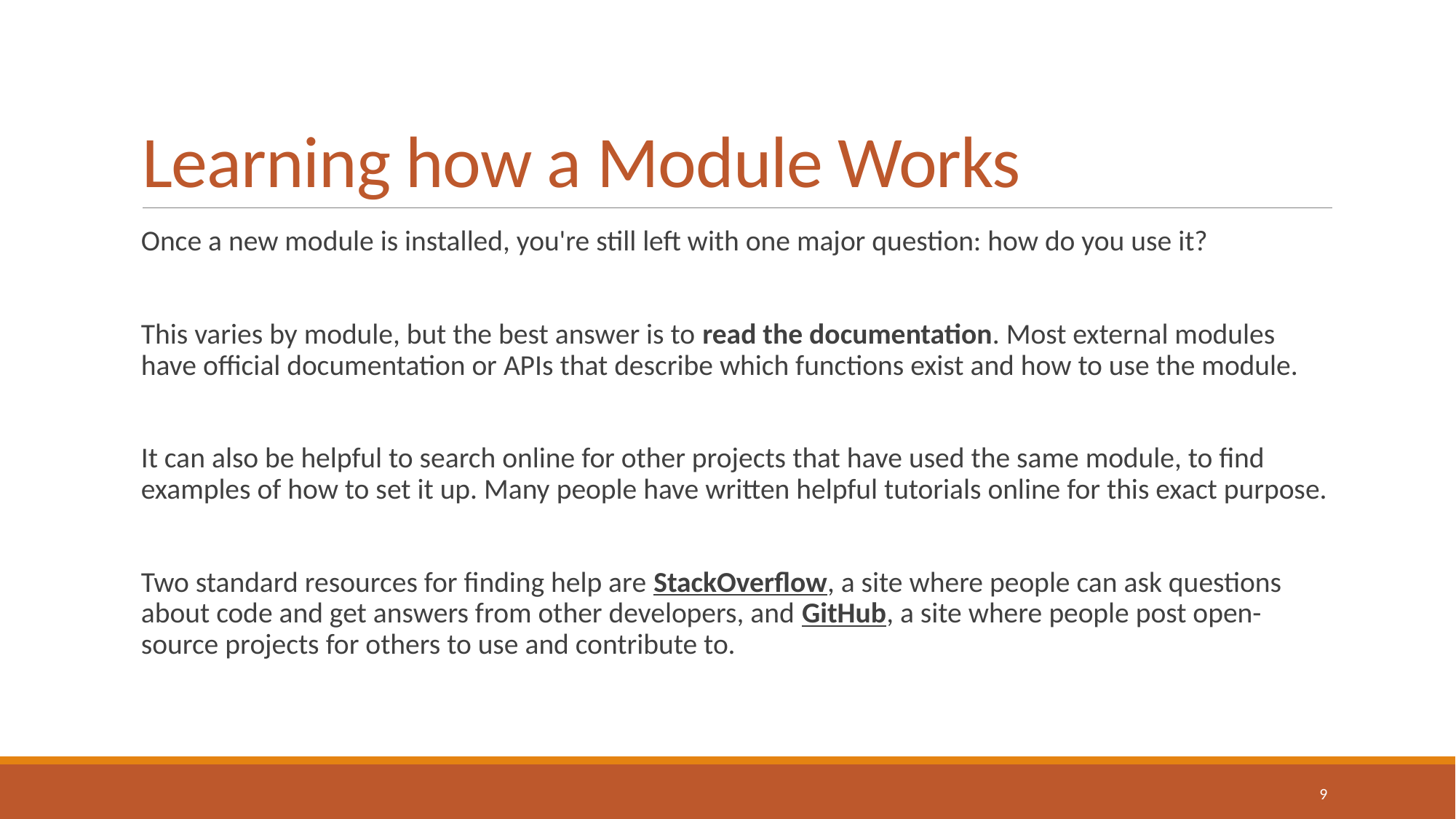

# Learning how a Module Works
Once a new module is installed, you're still left with one major question: how do you use it?

This varies by module, but the best answer is to read the documentation. Most external modules have official documentation or APIs that describe which functions exist and how to use the module.

It can also be helpful to search online for other projects that have used the same module, to find examples of how to set it up. Many people have written helpful tutorials online for this exact purpose.

Two standard resources for finding help are StackOverflow, a site where people can ask questions about code and get answers from other developers, and GitHub, a site where people post open-source projects for others to use and contribute to.
9